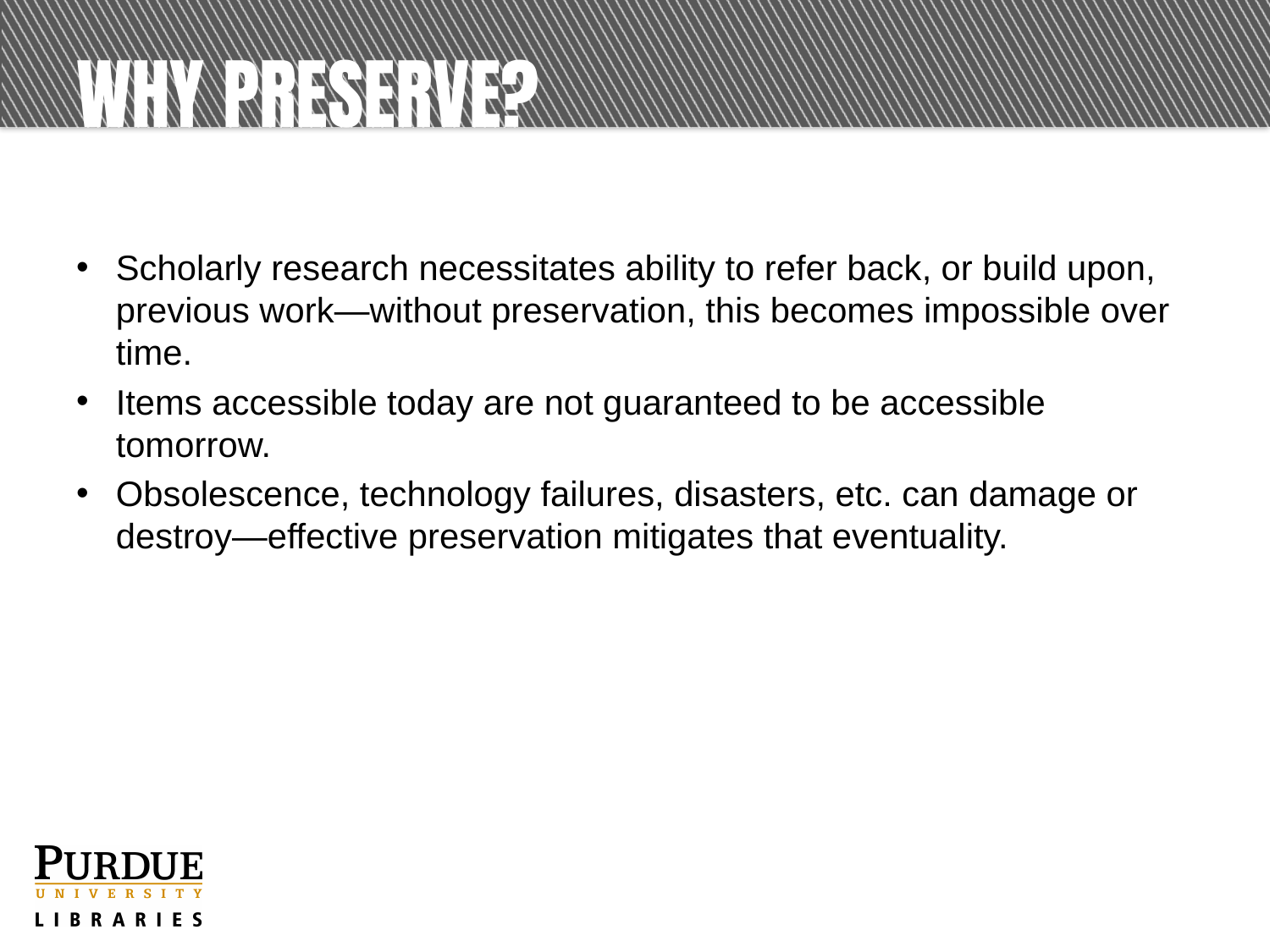

# Why Preserve?
Scholarly research necessitates ability to refer back, or build upon, previous work—without preservation, this becomes impossible over time.
Items accessible today are not guaranteed to be accessible tomorrow.
Obsolescence, technology failures, disasters, etc. can damage or destroy—effective preservation mitigates that eventuality.